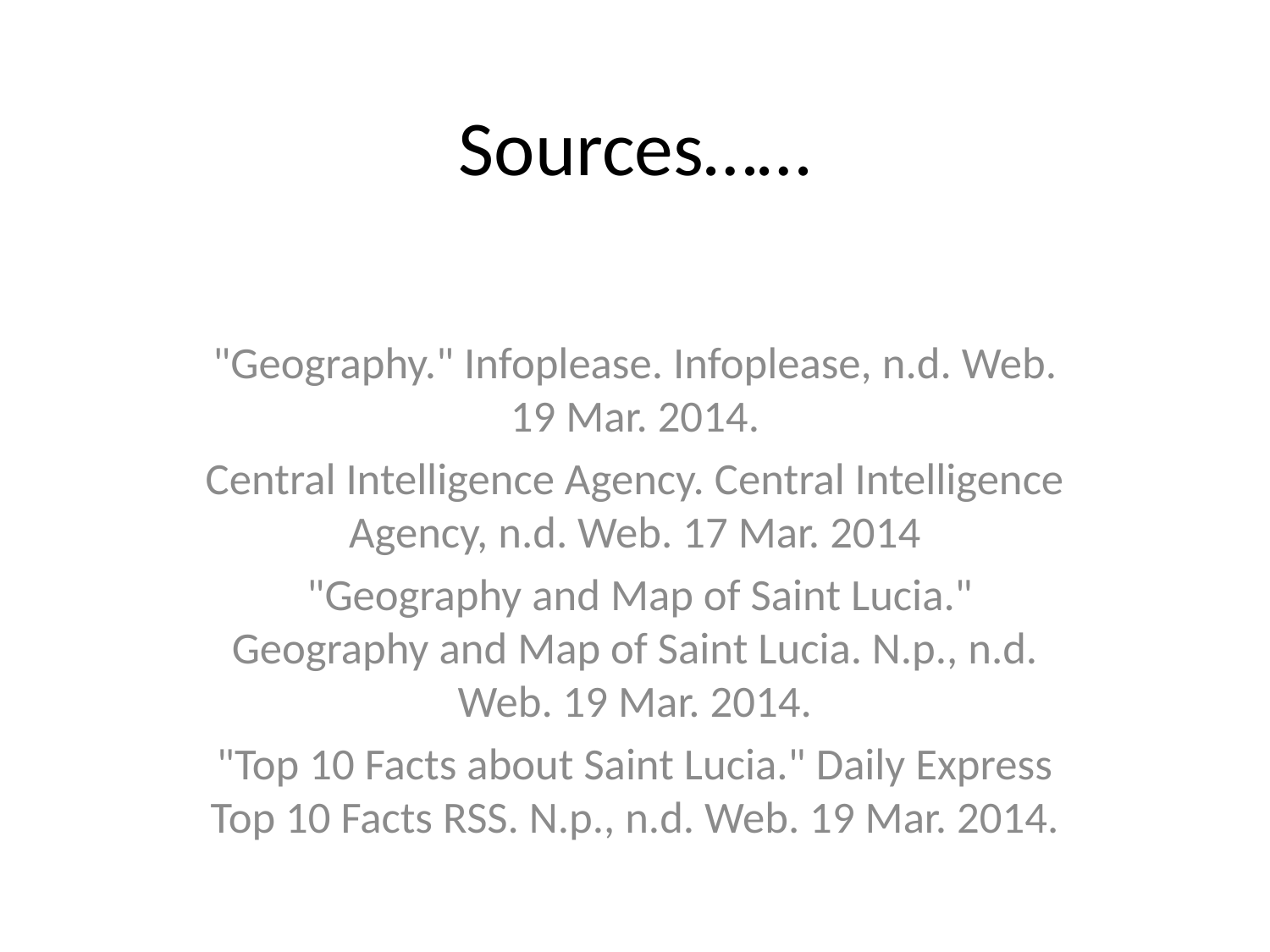

# Sources……
"Geography." Infoplease. Infoplease, n.d. Web. 19 Mar. 2014.
Central Intelligence Agency. Central Intelligence Agency, n.d. Web. 17 Mar. 2014
 "Geography and Map of Saint Lucia." Geography and Map of Saint Lucia. N.p., n.d. Web. 19 Mar. 2014.
"Top 10 Facts about Saint Lucia." Daily Express Top 10 Facts RSS. N.p., n.d. Web. 19 Mar. 2014.